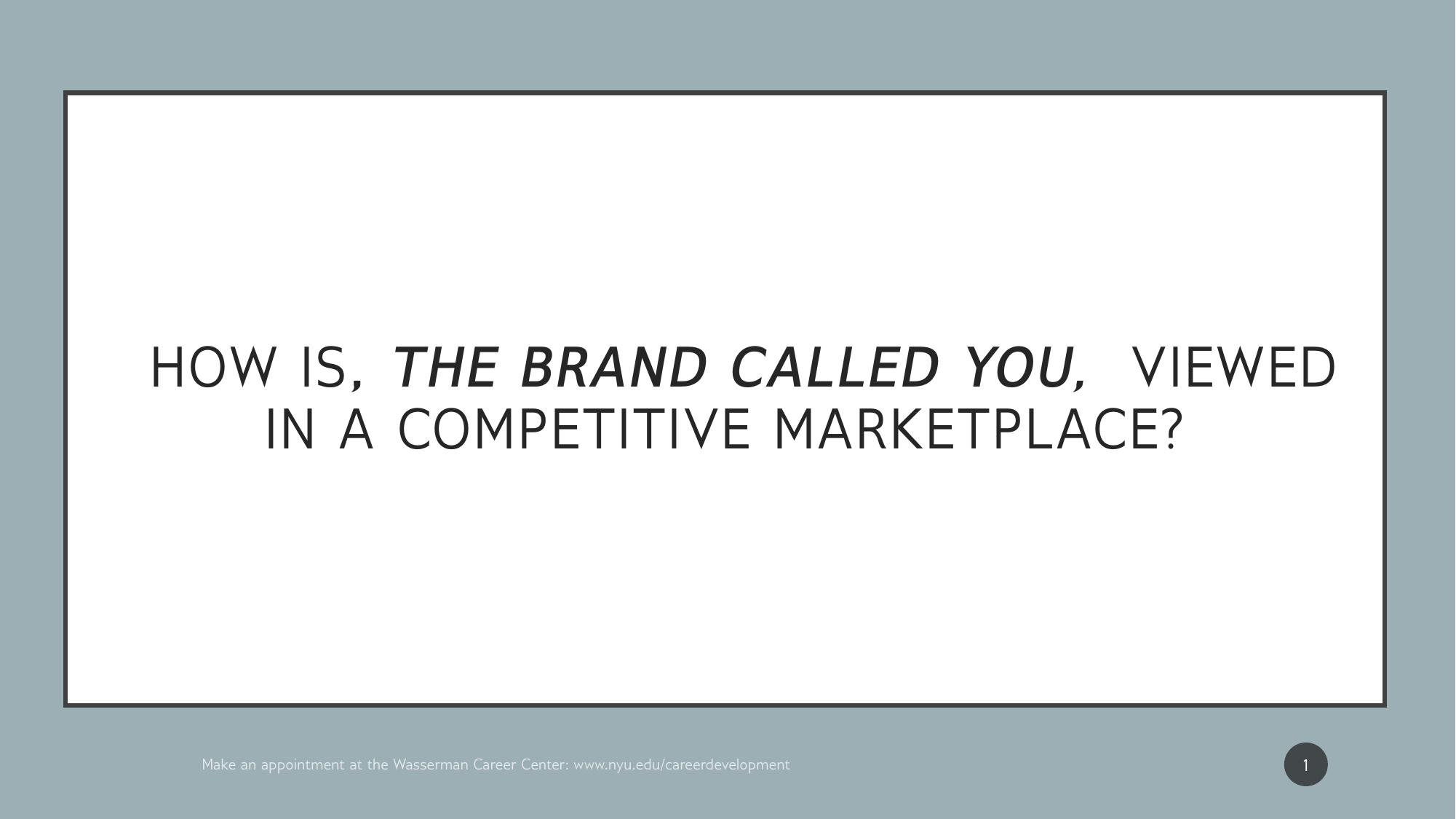

# how Is, The Brand Called You,  viewed In A Competitive Marketplace?
1
Make an appointment at the Wasserman Career Center: www.nyu.edu/careerdevelopment